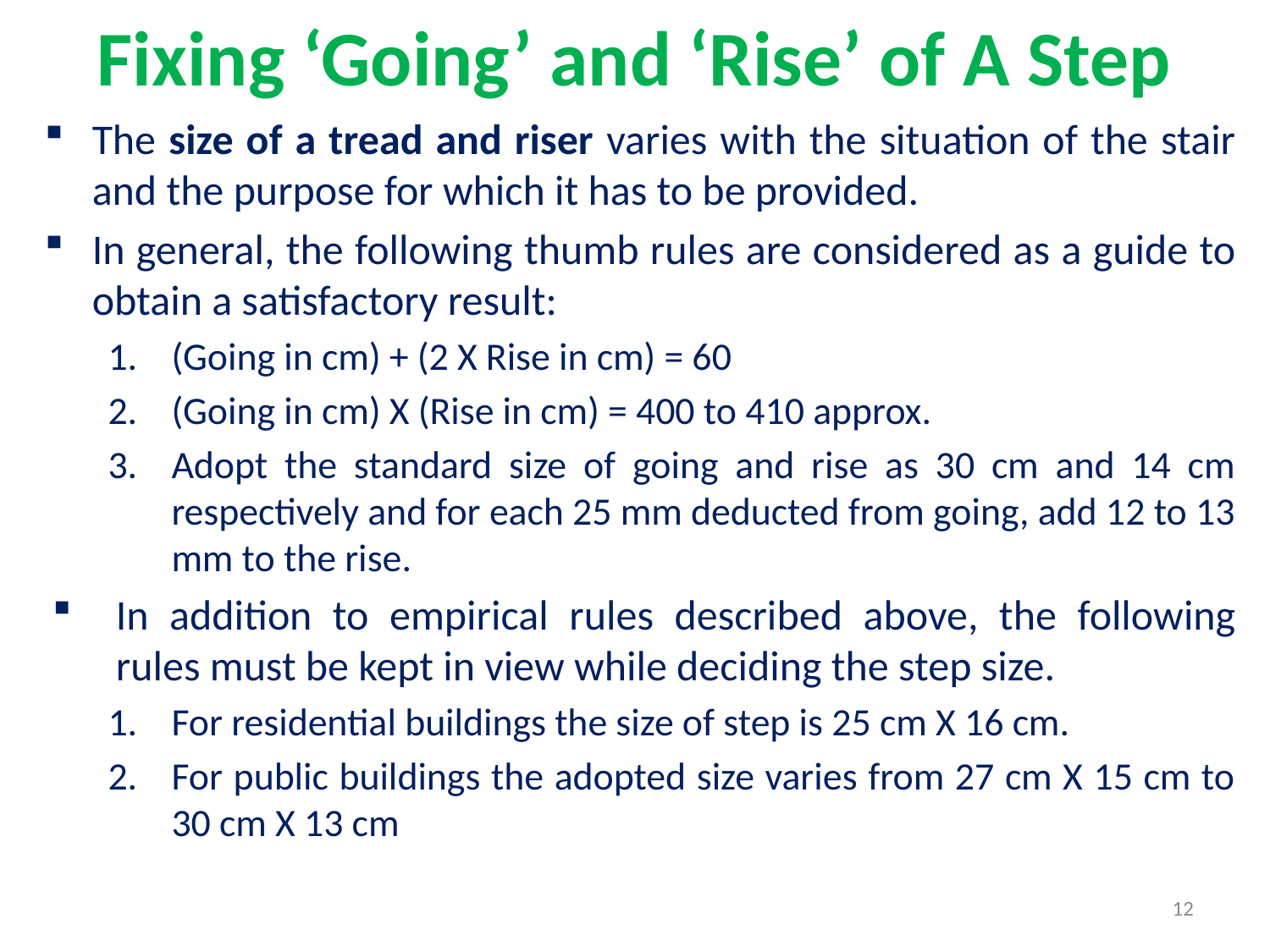

# Fixing ‘Going’ and ‘Rise’ of A Step
The size of a tread and riser varies with the situation of the stair and the purpose for which it has to be provided.
In general, the following thumb rules are considered as a guide to obtain a satisfactory result:
(Going in cm) + (2 X Rise in cm) = 60
(Going in cm) X (Rise in cm) = 400 to 410 approx.
Adopt the standard size of going and rise as 30 cm and 14 cm respectively and for each 25 mm deducted from going, add 12 to 13 mm to the rise.
In addition to empirical rules described above, the following rules must be kept in view while deciding the step size.
For residential buildings the size of step is 25 cm X 16 cm.
For public buildings the adopted size varies from 27 cm X 15 cm to 30 cm X 13 cm
12